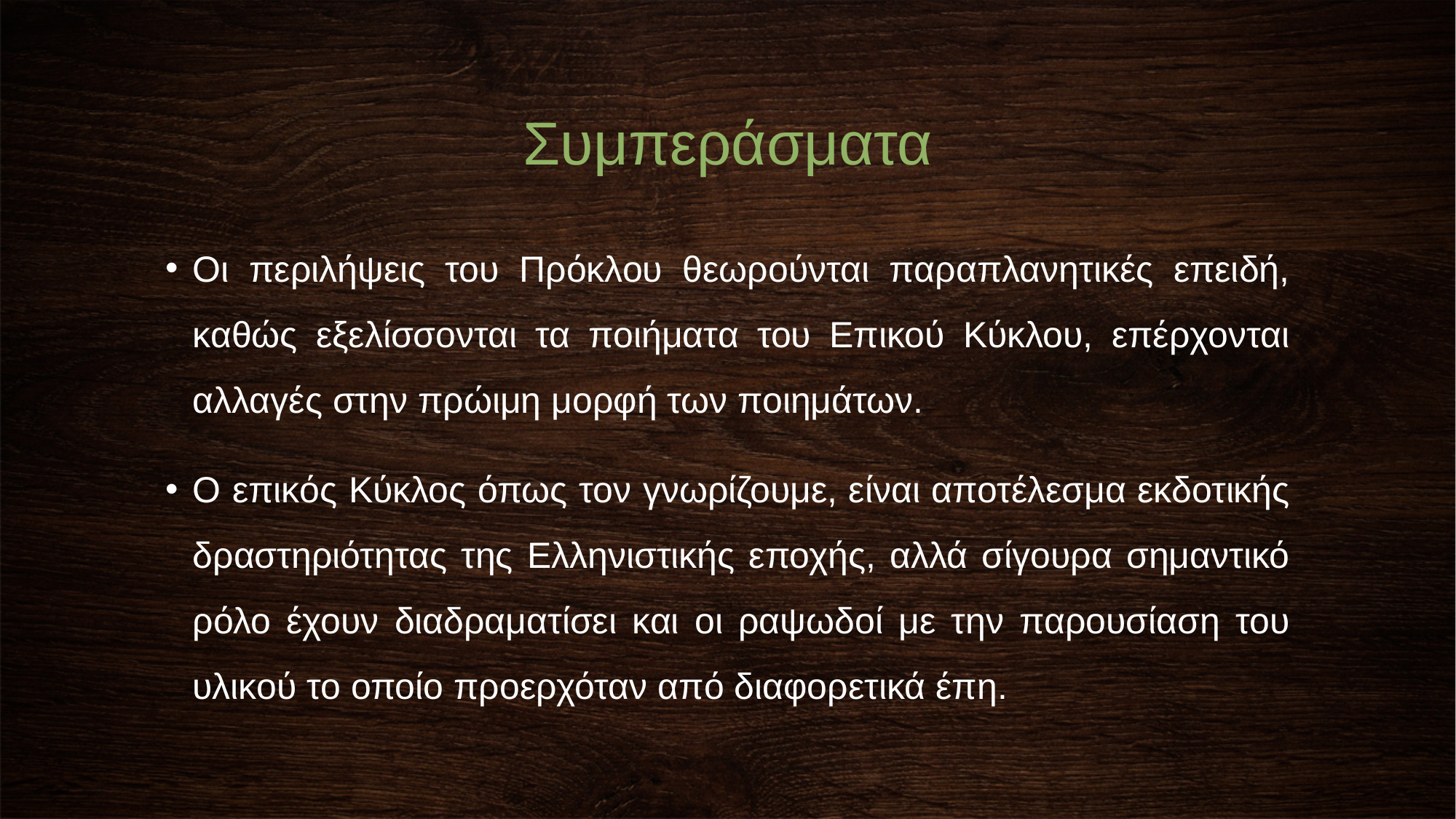

# Συμπεράσματα
Οι περιλήψεις του Πρόκλου θεωρούνται παραπλανητικές επειδή, καθώς εξελίσσονται τα ποιήματα του Επικού Κύκλου, επέρχονται αλλαγές στην πρώιμη μορφή των ποιημάτων.
Ο επικός Κύκλος όπως τον γνωρίζουμε, είναι αποτέλεσμα εκδοτικής δραστηριότητας της Ελληνιστικής εποχής, αλλά σίγουρα σημαντικό ρόλο έχουν διαδραματίσει και οι ραψωδοί με την παρουσίαση του υλικού το οποίο προερχόταν από διαφορετικά έπη.